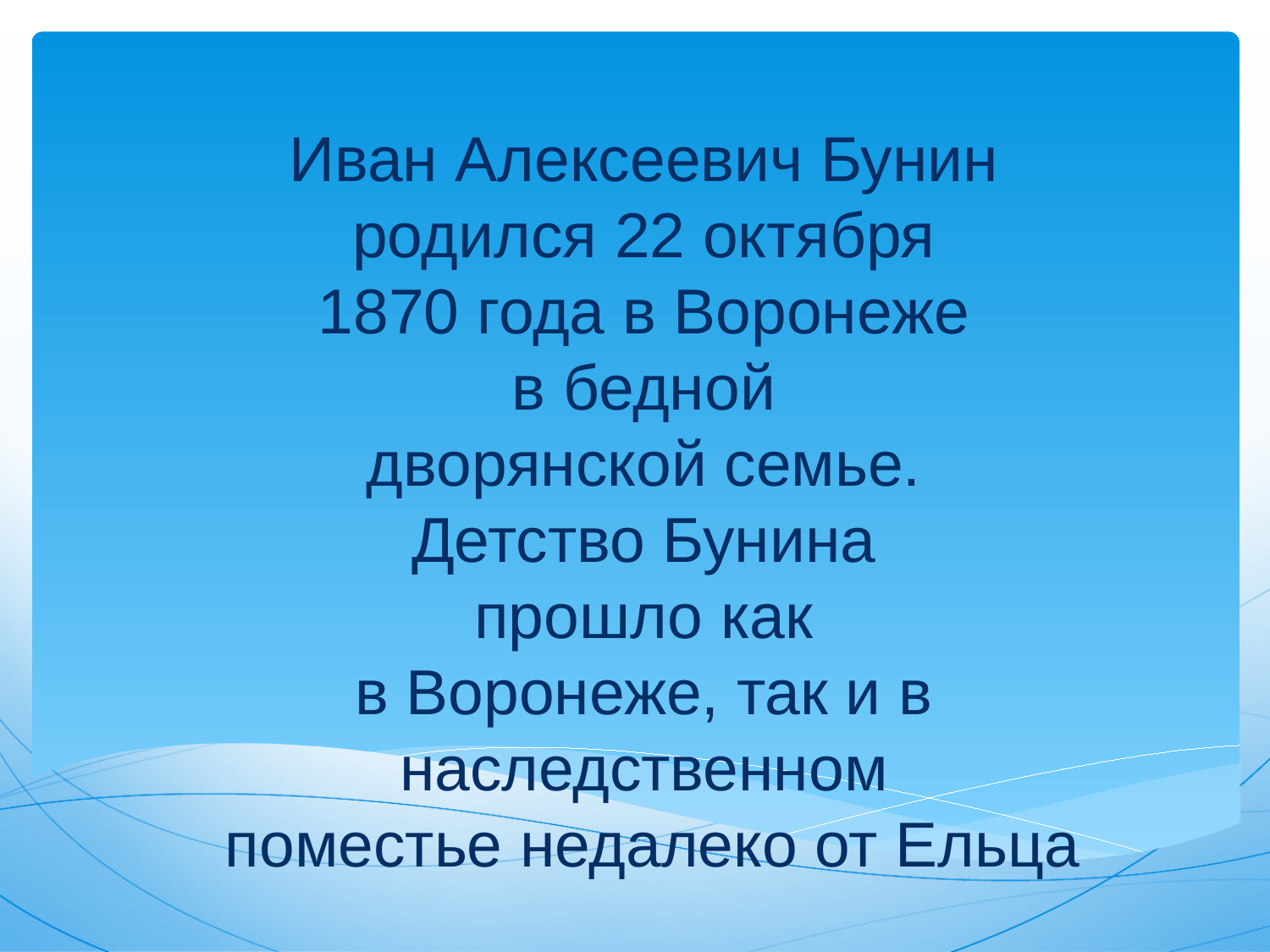

# Иван Алексеевич Бунин родился 22 октября 1870 года в Воронеже в бедной дворянской семье. Детство Бунина прошло как в Воронеже, так и в наследственном поместье недалеко от Ельца